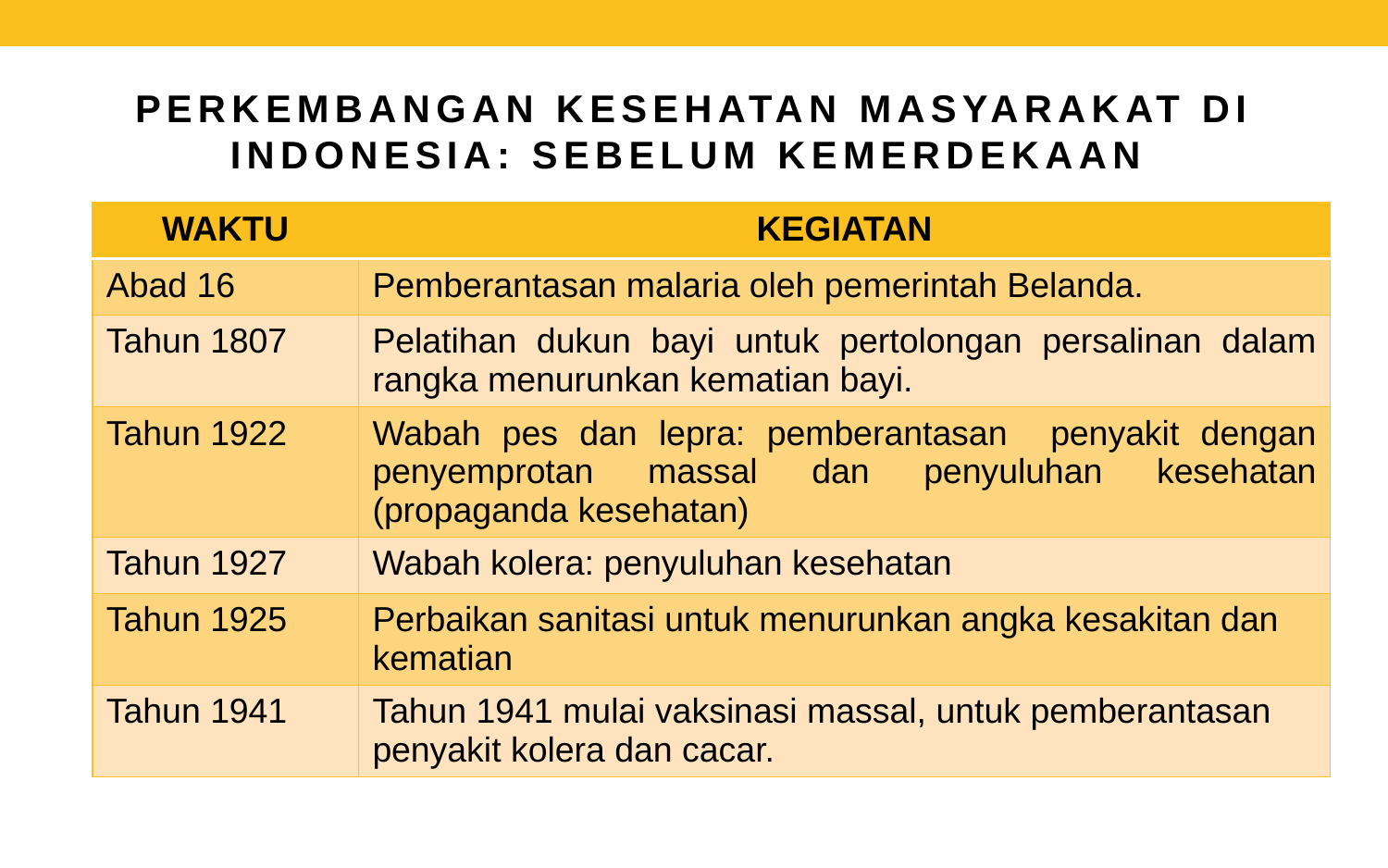

# PERKEMBANGAN KESEHATAN MASYARAKAT DI INDONESIA: SEBELUM KEMERDEKAAN
| WAKTU | KEGIATAN |
| --- | --- |
| Abad 16 | Pemberantasan malaria oleh pemerintah Belanda. |
| Tahun 1807 | Pelatihan dukun bayi untuk pertolongan persalinan dalam rangka menurunkan kematian bayi. |
| Tahun 1922 | Wabah pes dan lepra: pemberantasan penyakit dengan penyemprotan massal dan penyuluhan kesehatan (propaganda kesehatan) |
| Tahun 1927 | Wabah kolera: penyuluhan kesehatan |
| Tahun 1925 | Perbaikan sanitasi untuk menurunkan angka kesakitan dan kematian |
| Tahun 1941 | Tahun 1941 mulai vaksinasi massal, untuk pemberantasan penyakit kolera dan cacar. |